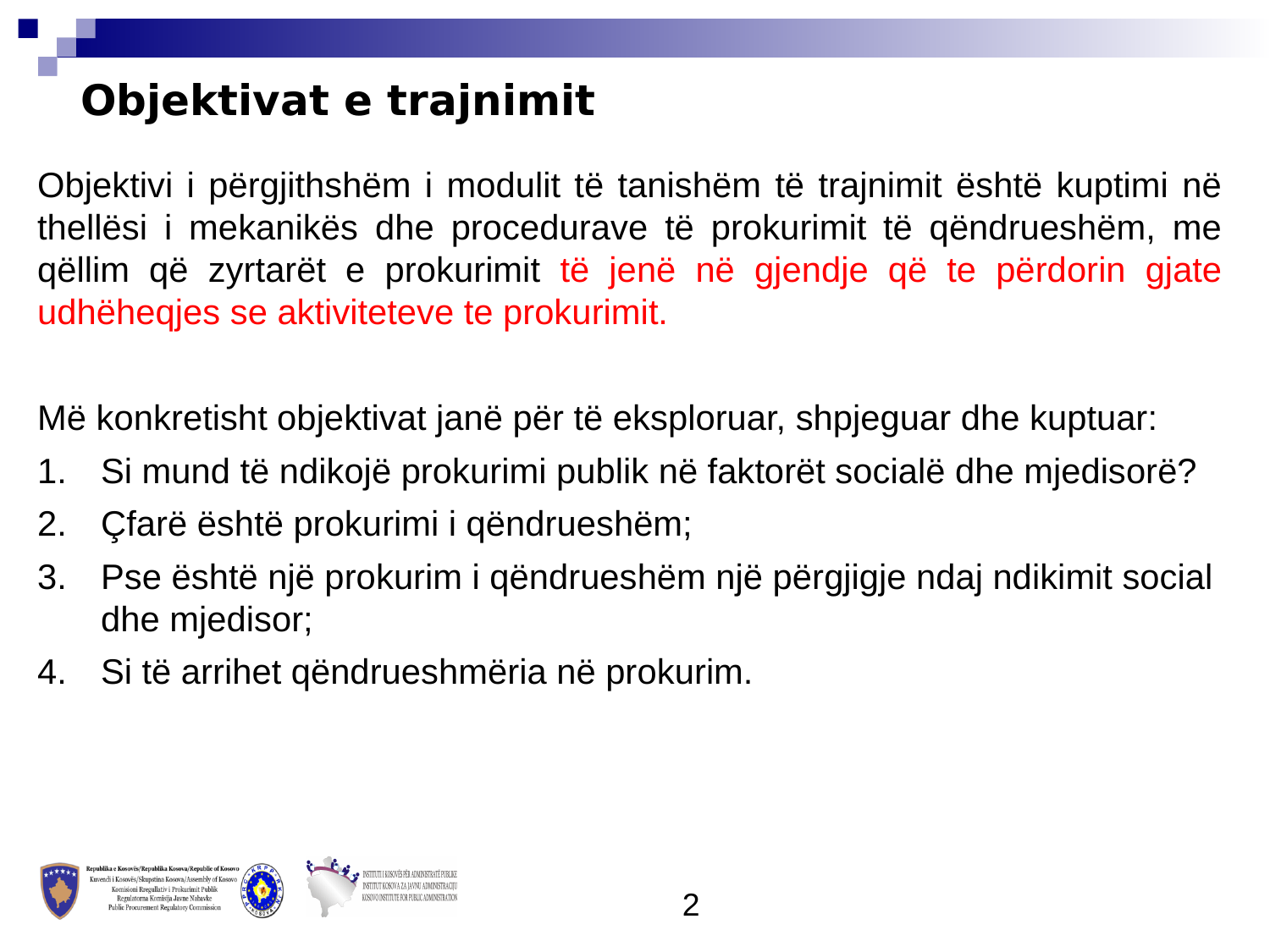

Objektivat e trajnimit
Objektivi i përgjithshëm i modulit të tanishëm të trajnimit është kuptimi në thellësi i mekanikës dhe procedurave të prokurimit të qëndrueshëm, me qëllim që zyrtarët e prokurimit të jenë në gjendje që te përdorin gjate udhëheqjes se aktiviteteve te prokurimit.

Më konkretisht objektivat janë për të eksploruar, shpjeguar dhe kuptuar:
Si mund të ndikojë prokurimi publik në faktorët socialë dhe mjedisorë?
Çfarë është prokurimi i qëndrueshëm;
Pse është një prokurim i qëndrueshëm një përgjigje ndaj ndikimit social dhe mjedisor;
Si të arrihet qëndrueshmëria në prokurim.